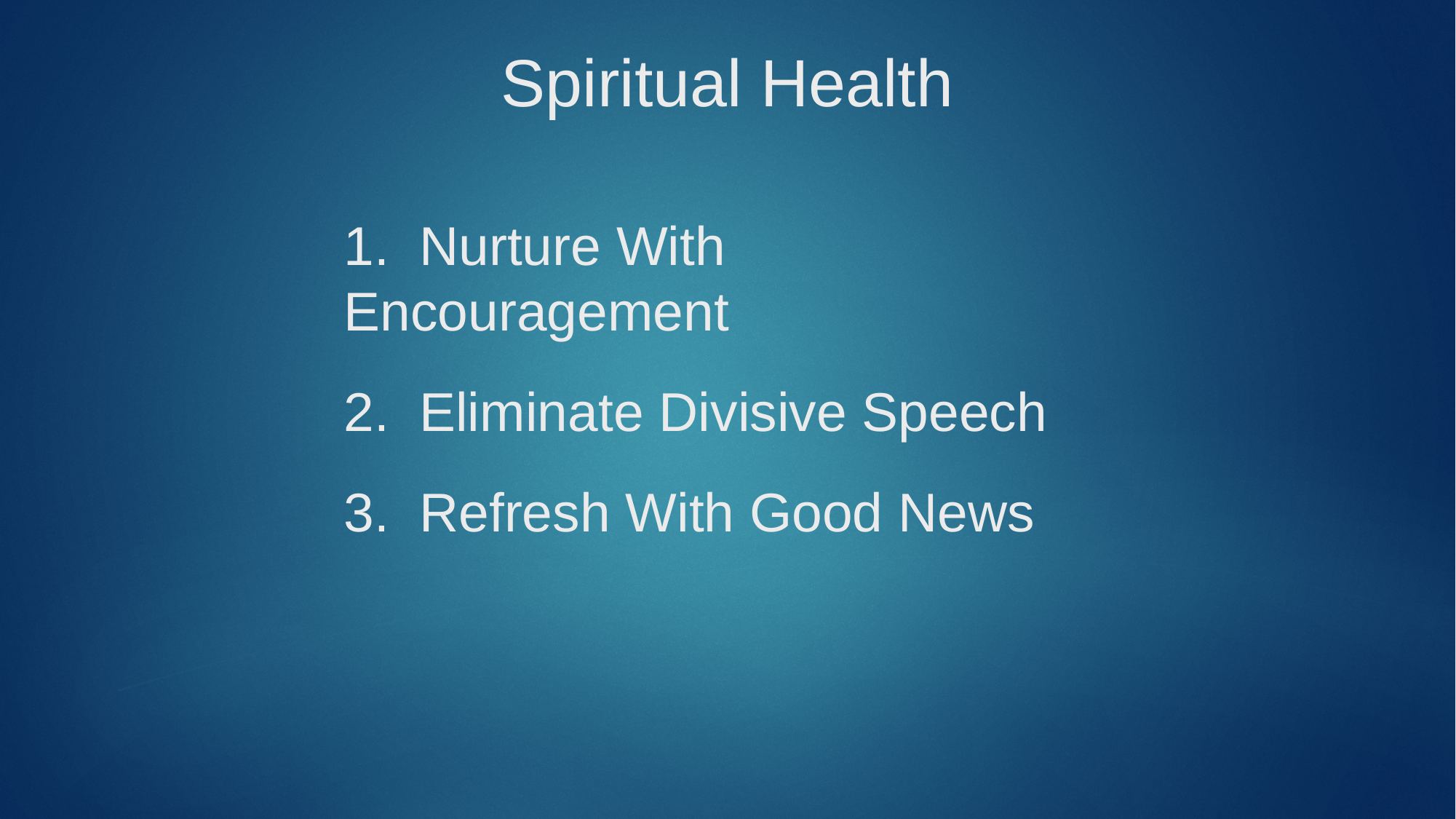

# Spiritual Health
1.  Nurture With Encouragement
2.  Eliminate Divisive Speech
3.  Refresh With Good News